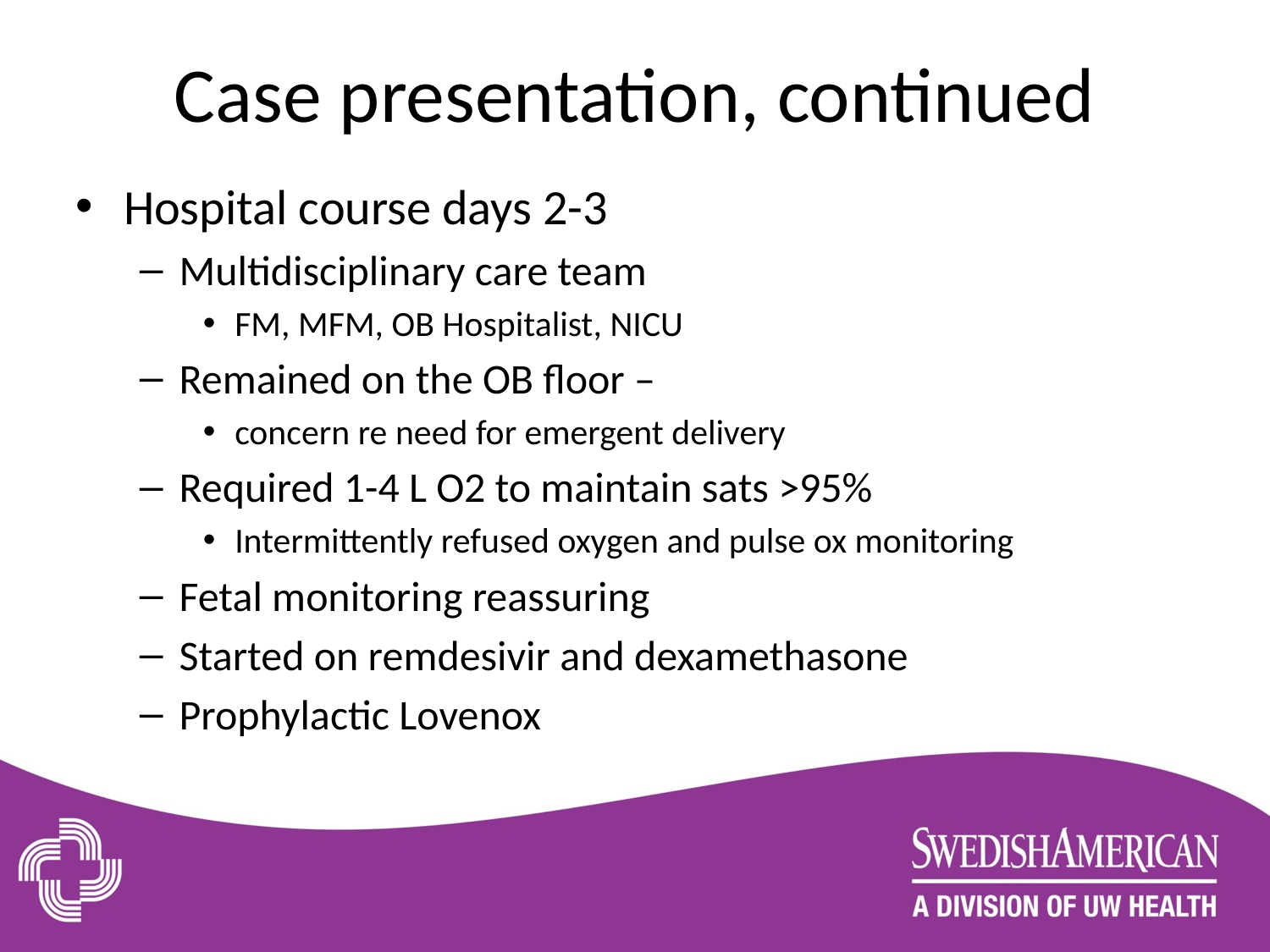

# Case presentation, continued
Hospital course days 2-3
Multidisciplinary care team
FM, MFM, OB Hospitalist, NICU
Remained on the OB floor –
concern re need for emergent delivery
Required 1-4 L O2 to maintain sats >95%
Intermittently refused oxygen and pulse ox monitoring
Fetal monitoring reassuring
Started on remdesivir and dexamethasone
Prophylactic Lovenox